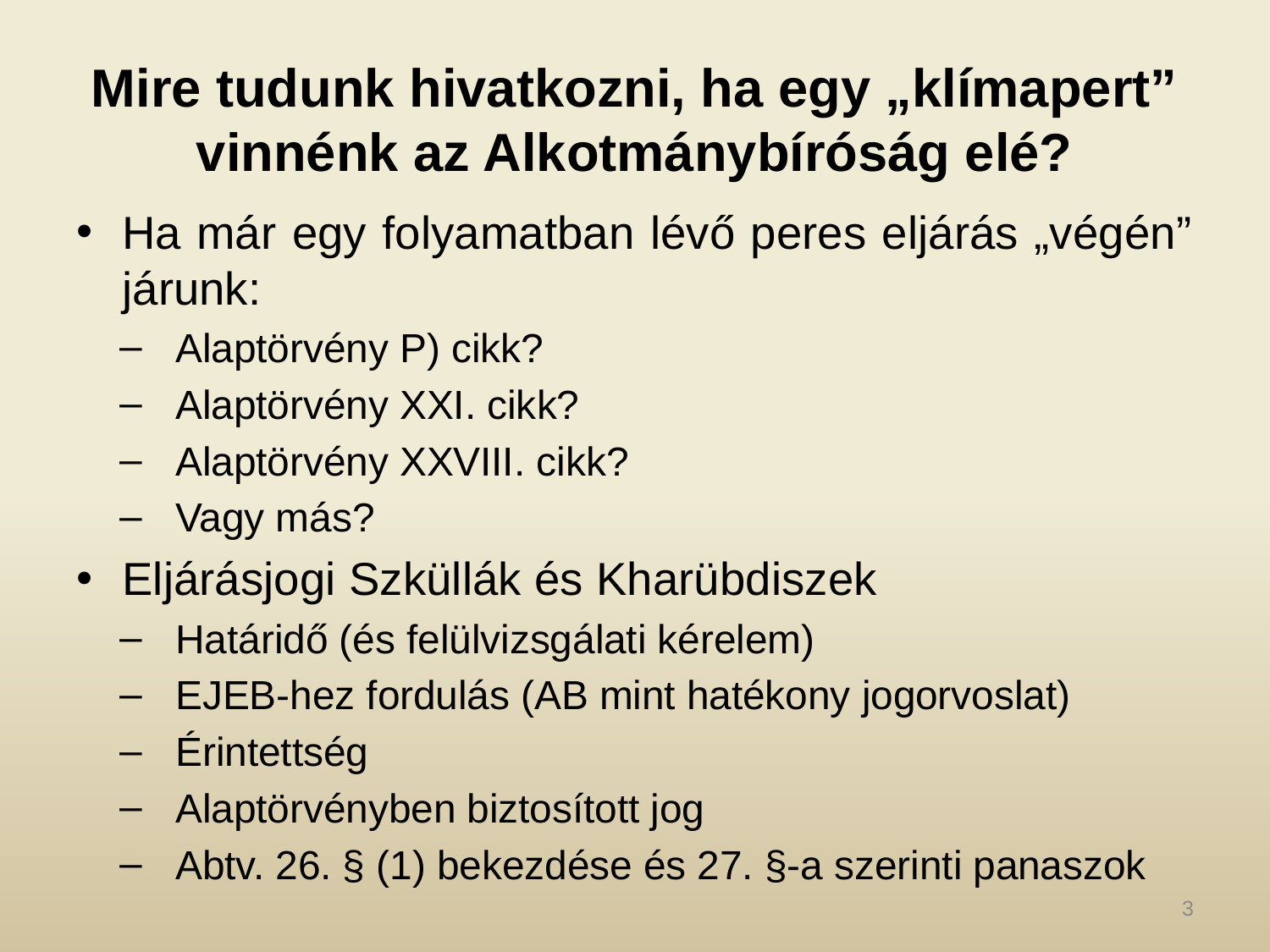

# Mire tudunk hivatkozni, ha egy „klímapert” vinnénk az Alkotmánybíróság elé?
Ha már egy folyamatban lévő peres eljárás „végén” járunk:
Alaptörvény P) cikk?
Alaptörvény XXI. cikk?
Alaptörvény XXVIII. cikk?
Vagy más?
Eljárásjogi Szküllák és Kharübdiszek
Határidő (és felülvizsgálati kérelem)
EJEB-hez fordulás (AB mint hatékony jogorvoslat)
Érintettség
Alaptörvényben biztosított jog
Abtv. 26. § (1) bekezdése és 27. §-a szerinti panaszok

3